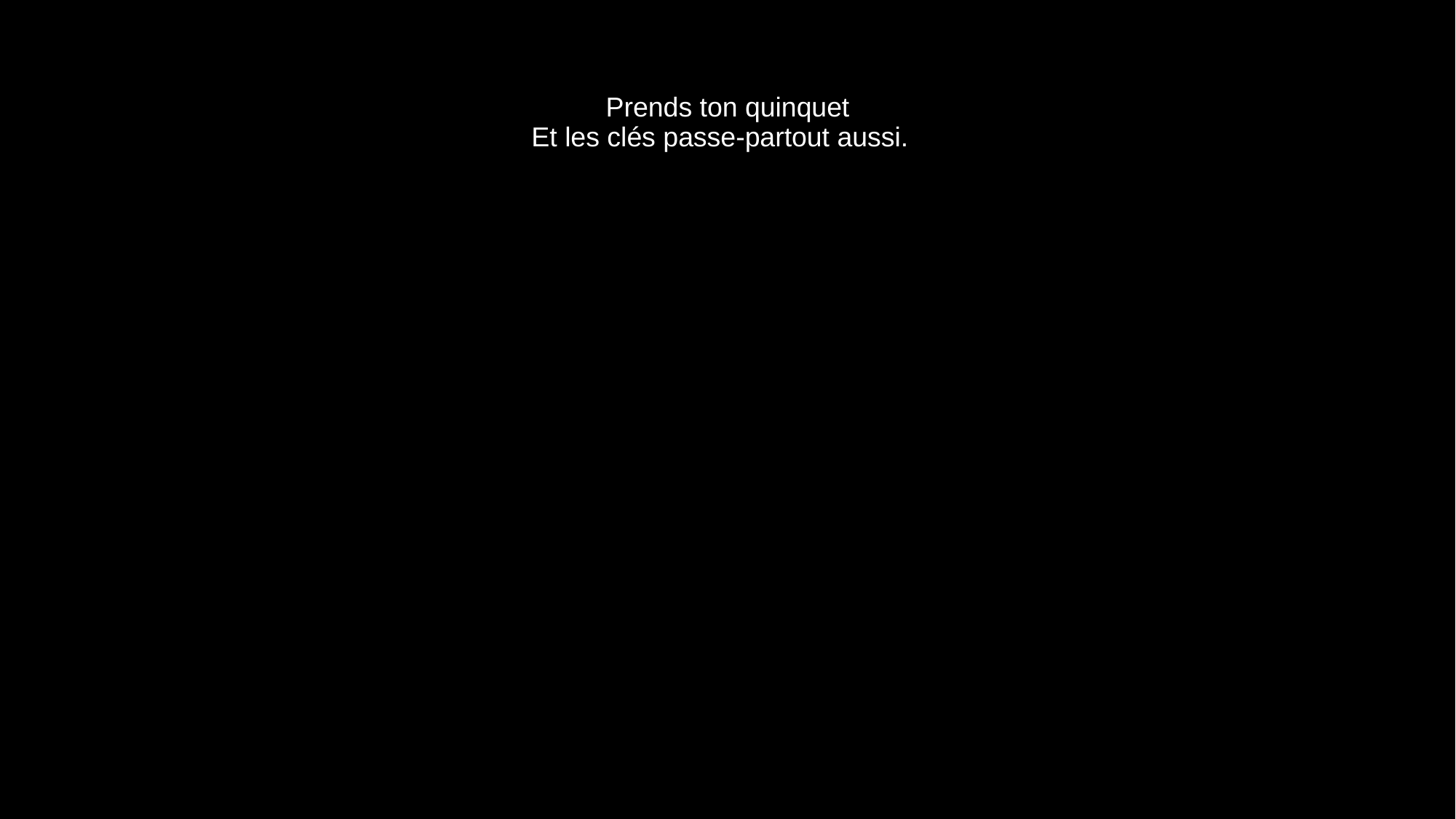

# Prends ton quinquet Et les clés passe-partout aussi.